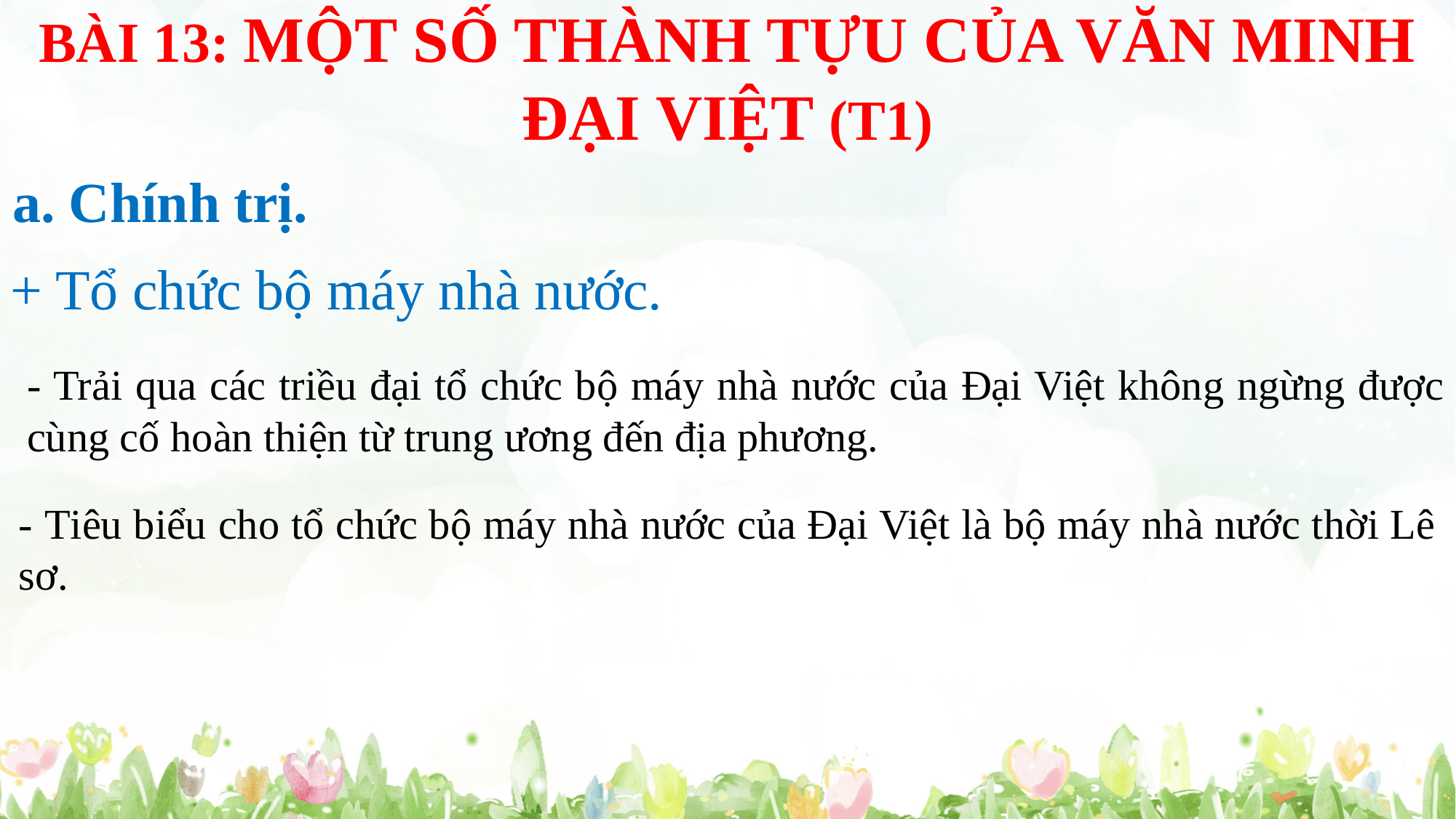

BÀI 13: MỘT SỐ THÀNH TỰU CỦA VĂN MINH ĐẠI VIỆT (T1)
a. Chính trị.
+ Tổ chức bộ máy nhà nước.
- Trải qua các triều đại tổ chức bộ máy nhà nước của Đại Việt không ngừng được cùng cố hoàn thiện từ trung ương đến địa phương.
- Tiêu biểu cho tổ chức bộ máy nhà nước của Đại Việt là bộ máy nhà nước thời Lê sơ.